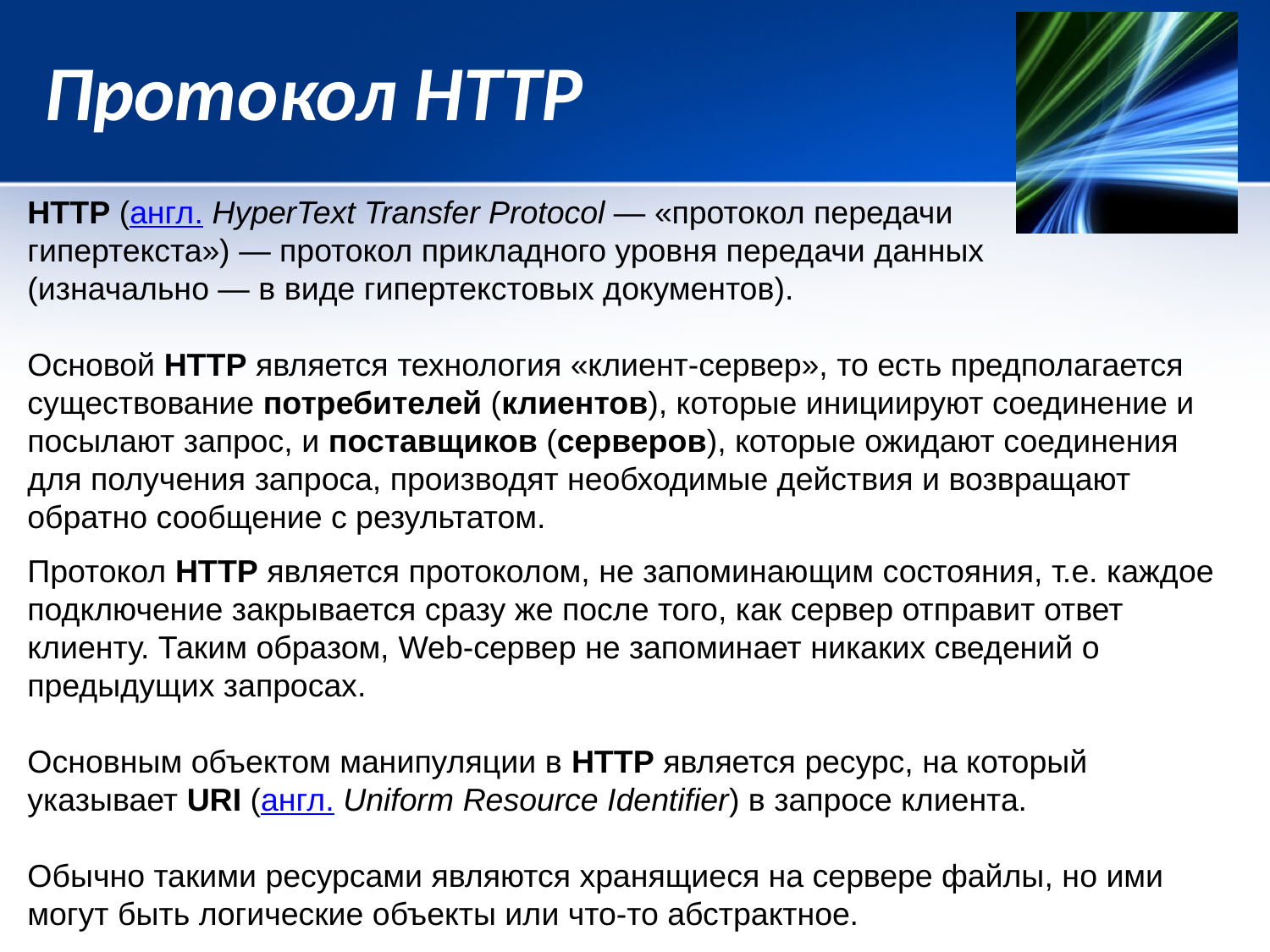

# Протокол HTTP
HTTP (англ. HyperText Transfer Protocol — «протокол передачи
гипертекста») — протокол прикладного уровня передачи данных
(изначально — в виде гипертекстовых документов).

Основой HTTP является технология «клиент-сервер», то есть предполагается существование потребителей (клиентов), которые инициируют соединение и посылают запрос, и поставщиков (серверов), которые ожидают соединения для получения запроса, производят необходимые действия и возвращают обратно сообщение с результатом.
Протокол HTTP является протоколом, не запоминающим состояния, т.е. каждое подключение закрывается сразу же после того, как сервер отправит ответ клиенту. Таким образом, Web-сервер не запоминает никаких сведений о предыдущих запросах.

Основным объектом манипуляции в HTTP является ресурс, на который указывает URI (англ. Uniform Resource Identifier) в запросе клиента.

Обычно такими ресурсами являются хранящиеся на сервере файлы, но ими могут быть логические объекты или что-то абстрактное.